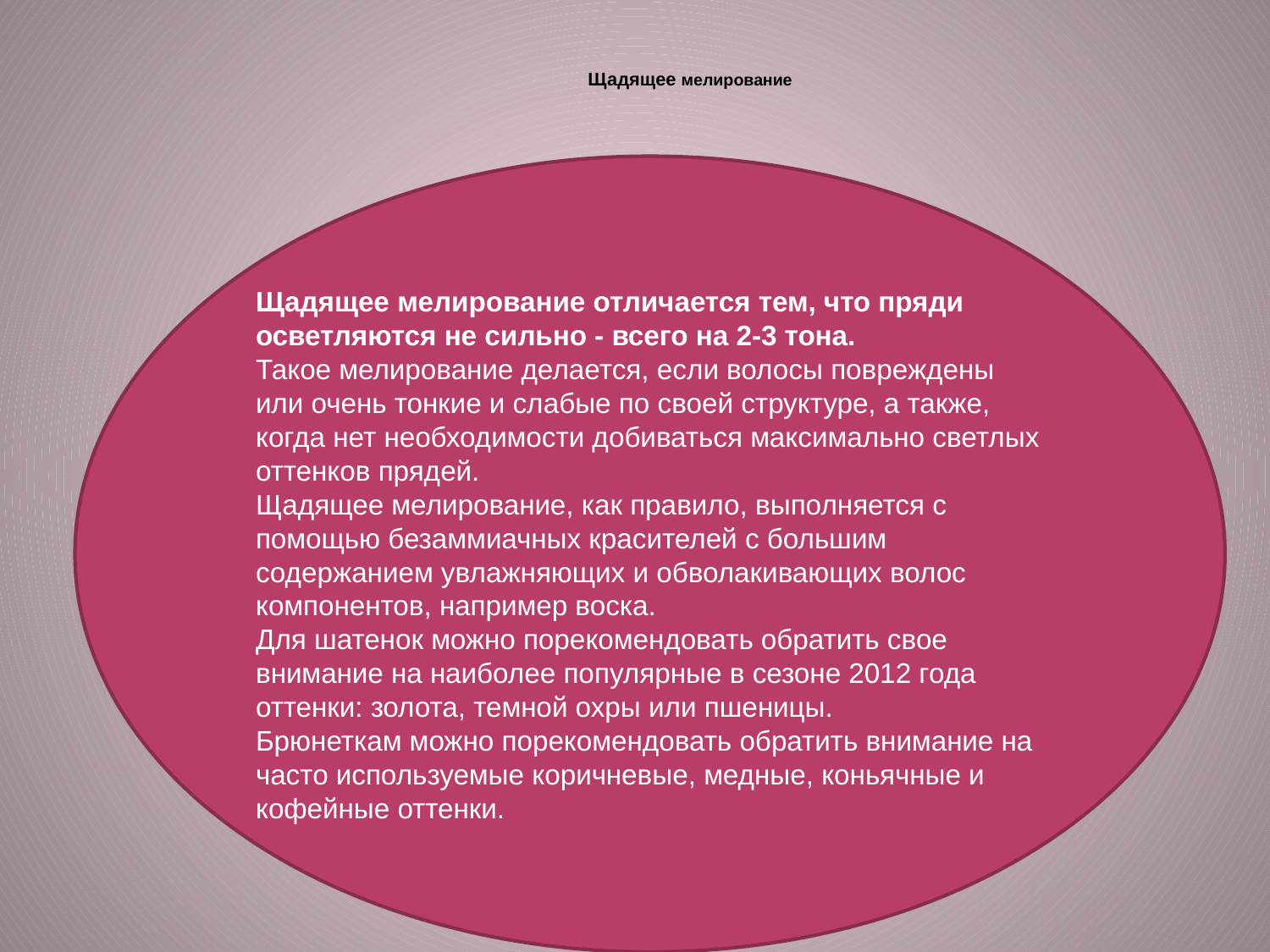

# Щадящее мелирование
Щадящее мелирование отличается тем, что пряди осветляются не сильно - всего на 2-3 тона.
Такое мелирование делается, если волосы повреждены или очень тонкие и слабые по своей структуре, а также, когда нет необходимости добиваться максимально светлых оттенков прядей.
Щадящее мелирование, как правило, выполняется с помощью безаммиачных красителей с большим содержанием увлажняющих и обволакивающих волос компонентов, например воска.
Для шатенок можно порекомендовать обратить свое внимание на наиболее популярные в сезоне 2012 года оттенки: золота, темной охры или пшеницы.
Брюнеткам можно порекомендовать обратить внимание на часто используемые коричневые, медные, коньячные и кофейные оттенки.